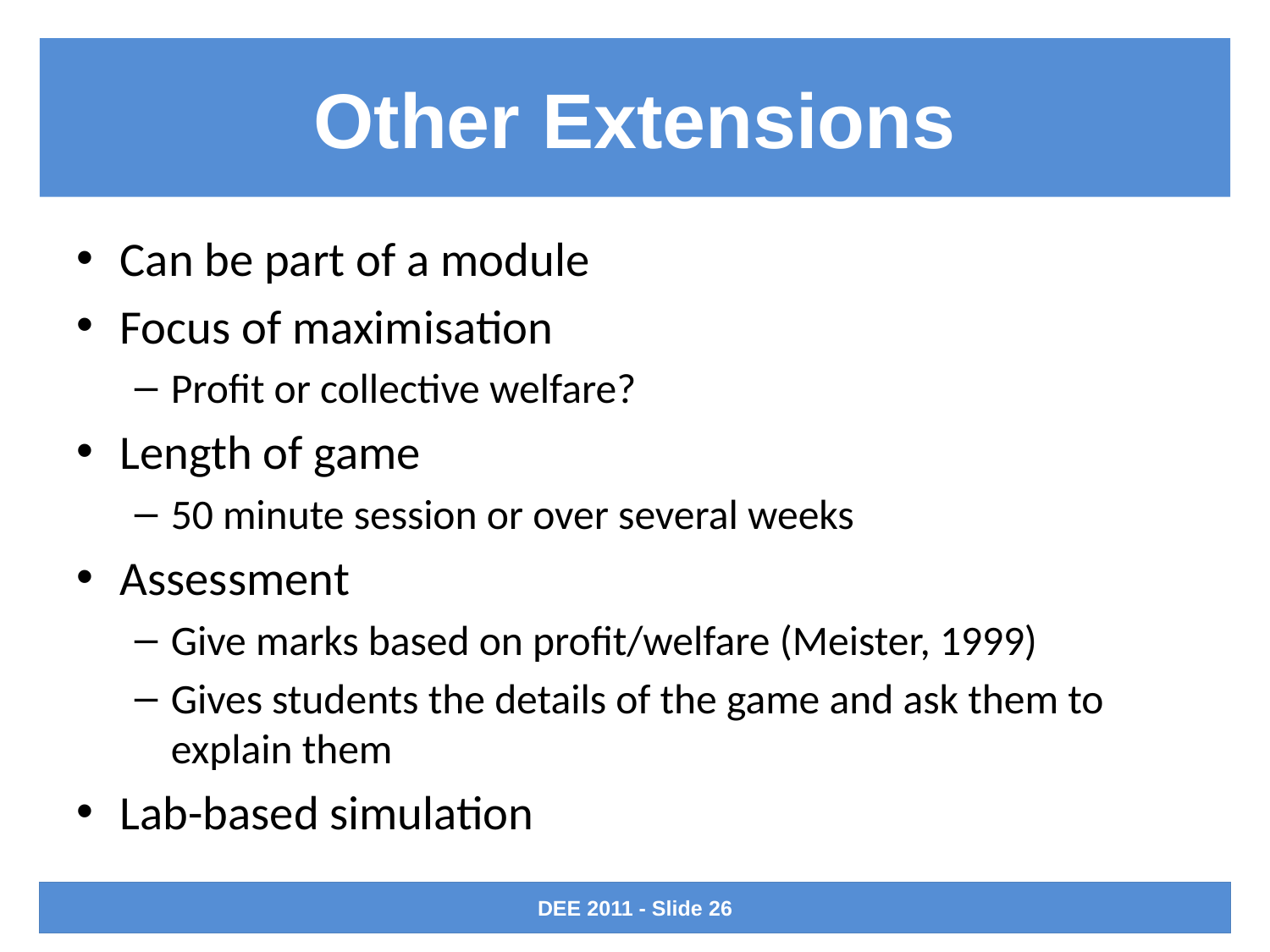

# Other Extensions
Can be part of a module
Focus of maximisation
Profit or collective welfare?
Length of game
50 minute session or over several weeks
Assessment
Give marks based on profit/welfare (Meister, 1999)
Gives students the details of the game and ask them to explain them
Lab-based simulation
DEE 2011 - Slide 26